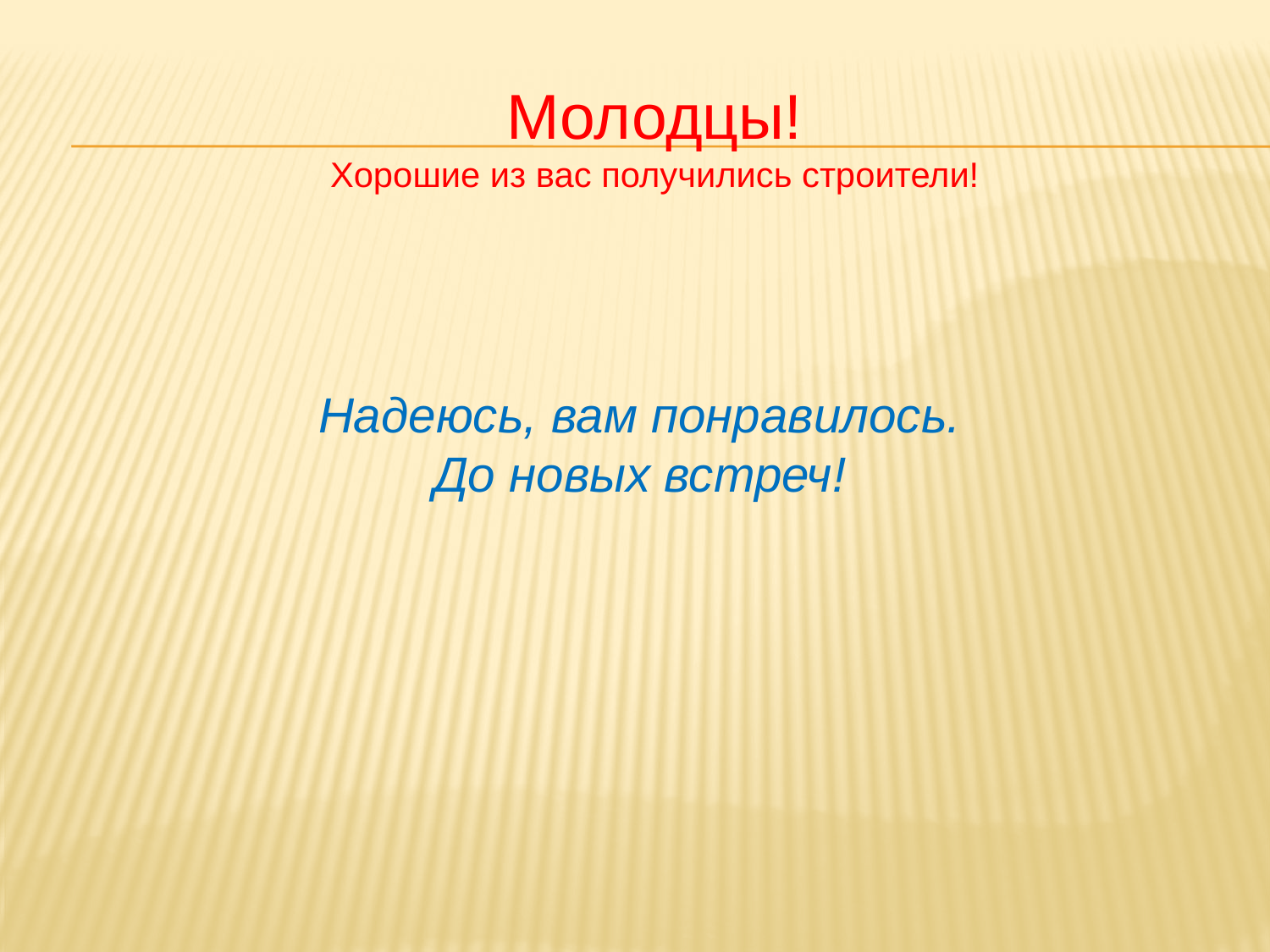

Молодцы!
Хорошие из вас получились строители!
Надеюсь, вам понравилось.
До новых встреч!